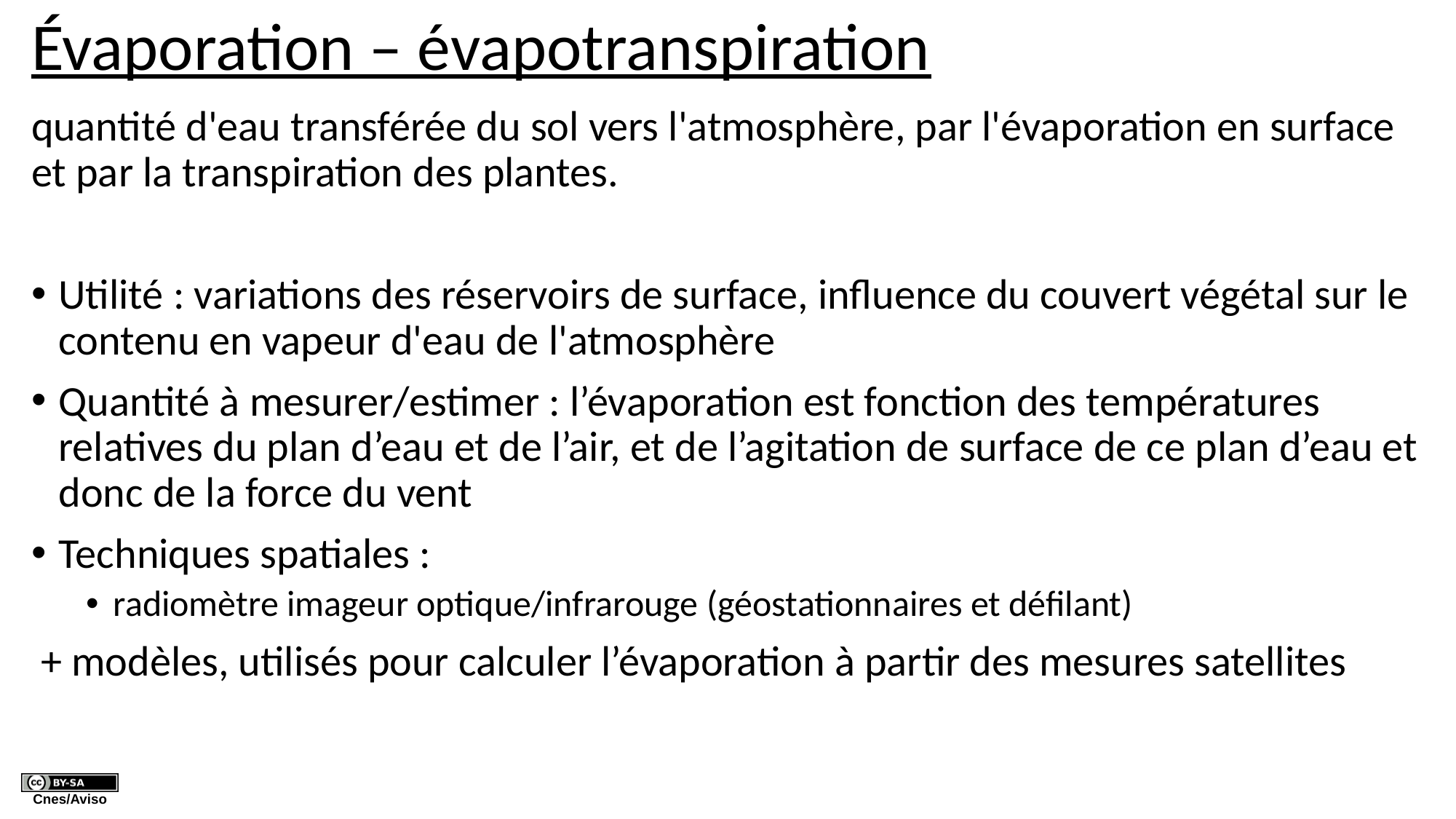

# Évaporation – évapotranspiration
quantité d'eau transférée du sol vers l'atmosphère, par l'évaporation en surface et par la transpiration des plantes.

Utilité : variations des réservoirs de surface, influence du couvert végétal sur le contenu en vapeur d'eau de l'atmosphère
Quantité à mesurer/estimer : l’évaporation est fonction des températures relatives du plan d’eau et de l’air, et de l’agitation de surface de ce plan d’eau et donc de la force du vent
Techniques spatiales :
radiomètre imageur optique/infrarouge (géostationnaires et défilant)
 + modèles, utilisés pour calculer l’évaporation à partir des mesures satellites